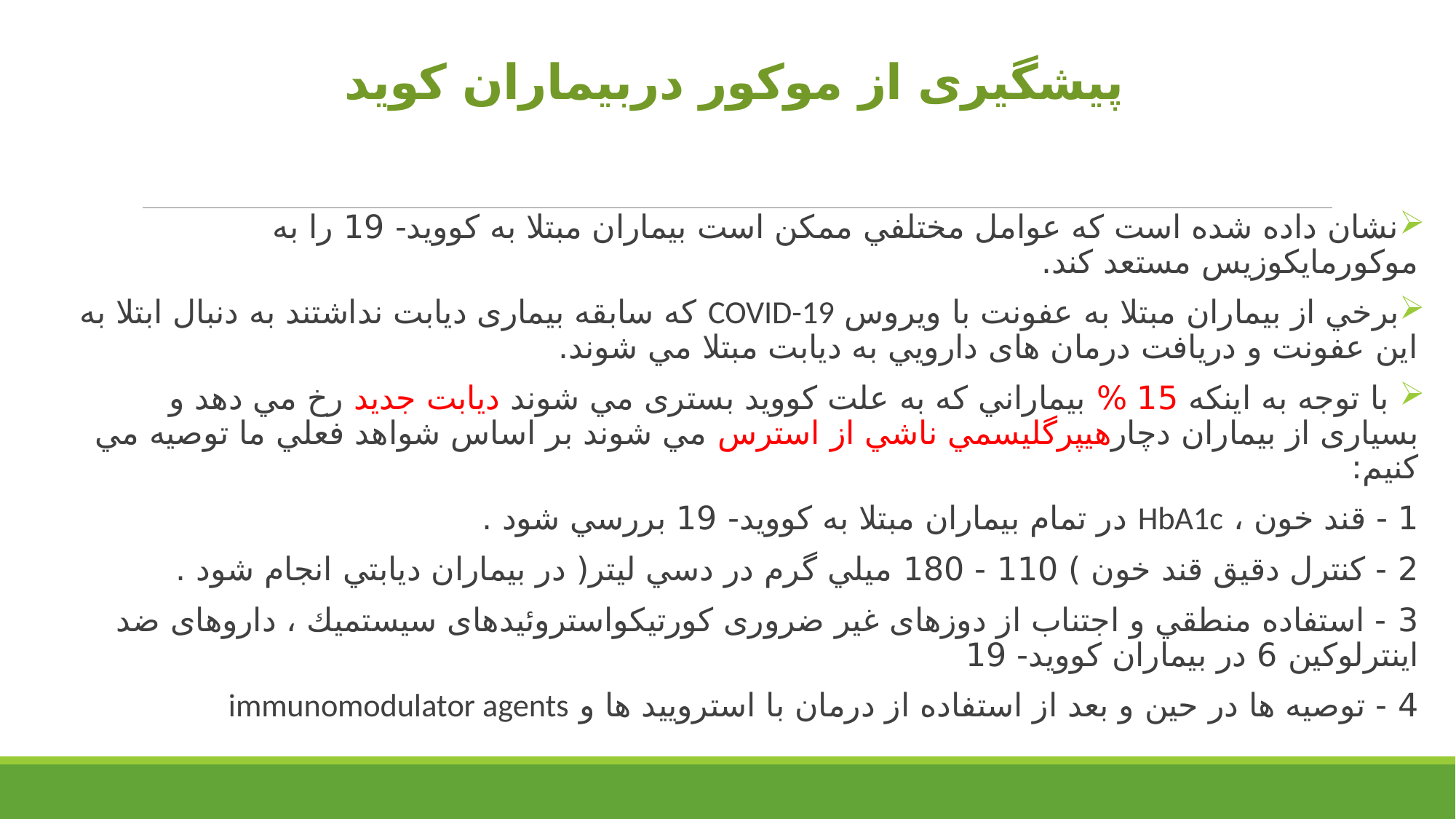

# پیشگیری از موکور دربیماران کوید
نشان داده شده است كه عوامل مختلفي ممكن است بيماران مبتلا به كوويد- 19 را به موكورمايكوزيس مستعد كند.
برخي از بيماران مبتلا به عفونت با ويروس COVID-19 كه سابقه بيماری ديابت نداشتند به دنبال ابتلا به اين عفونت و دريافت درمان های دارويي به ديابت مبتلا مي شوند.
 با توجه به اينكه 15 % بيماراني كه به علت كوويد بستری مي شوند ديابت جديد رخ مي دهد و بسياری از بيماران دچارهيپرگليسمي ناشي از استرس مي شوند بر اساس شواهد فعلي ما توصيه مي كنيم:
1 - قند خون ، HbA1c در تمام بيماران مبتلا به كوويد- 19 بررسي شود .
2 - كنترل دقيق قند خون ) 110 - 180 ميلي گرم در دسي ليتر( در بيماران ديابتي انجام شود .
3 - استفاده منطقي و اجتناب از دوزهای غير ضروری كورتيكواستروئيدهای سيستميك ، داروهای ضد اينترلوكين 6 در بيماران كوويد- 19
4 - توصيه ها در حين و بعد از استفاده از درمان با استروييد ها و immunomodulator agents